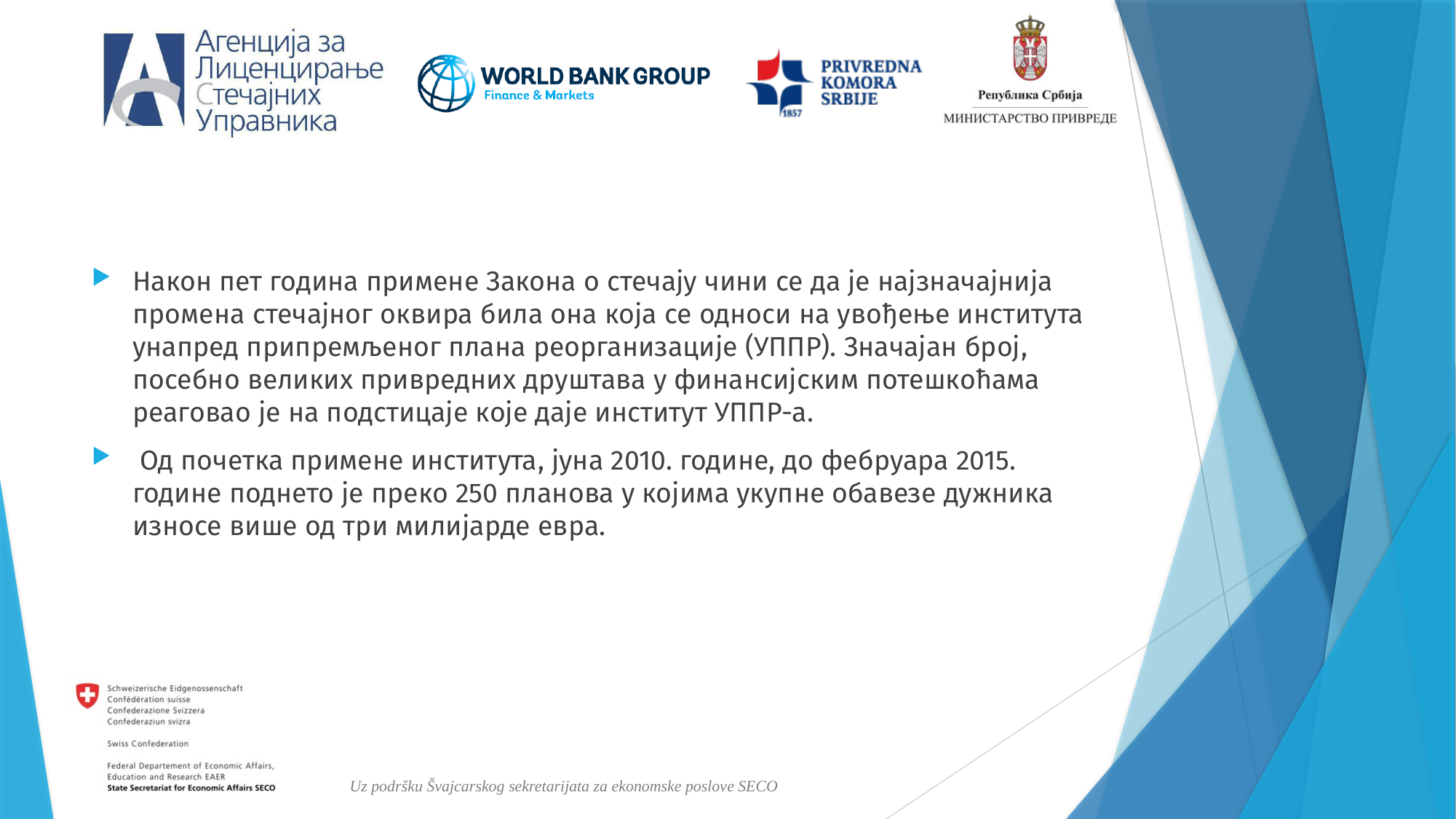

Након пет година примене Закона о стечају чини се да је најзначајнија промена стечајног оквира била она која се односи на увођење института унапред припремљеног плана реорганизације (УППР). Значајан број, посебно великих привредних друштава у финансијским потешкоћама реаговао је на подстицаје које даје институт УППР-а.
 Од почетка примене института, јуна 2010. године, до фебруара 2015. године поднето је преко 250 планова у којима укупне обавезе дужника износе више од три милијарде евра.